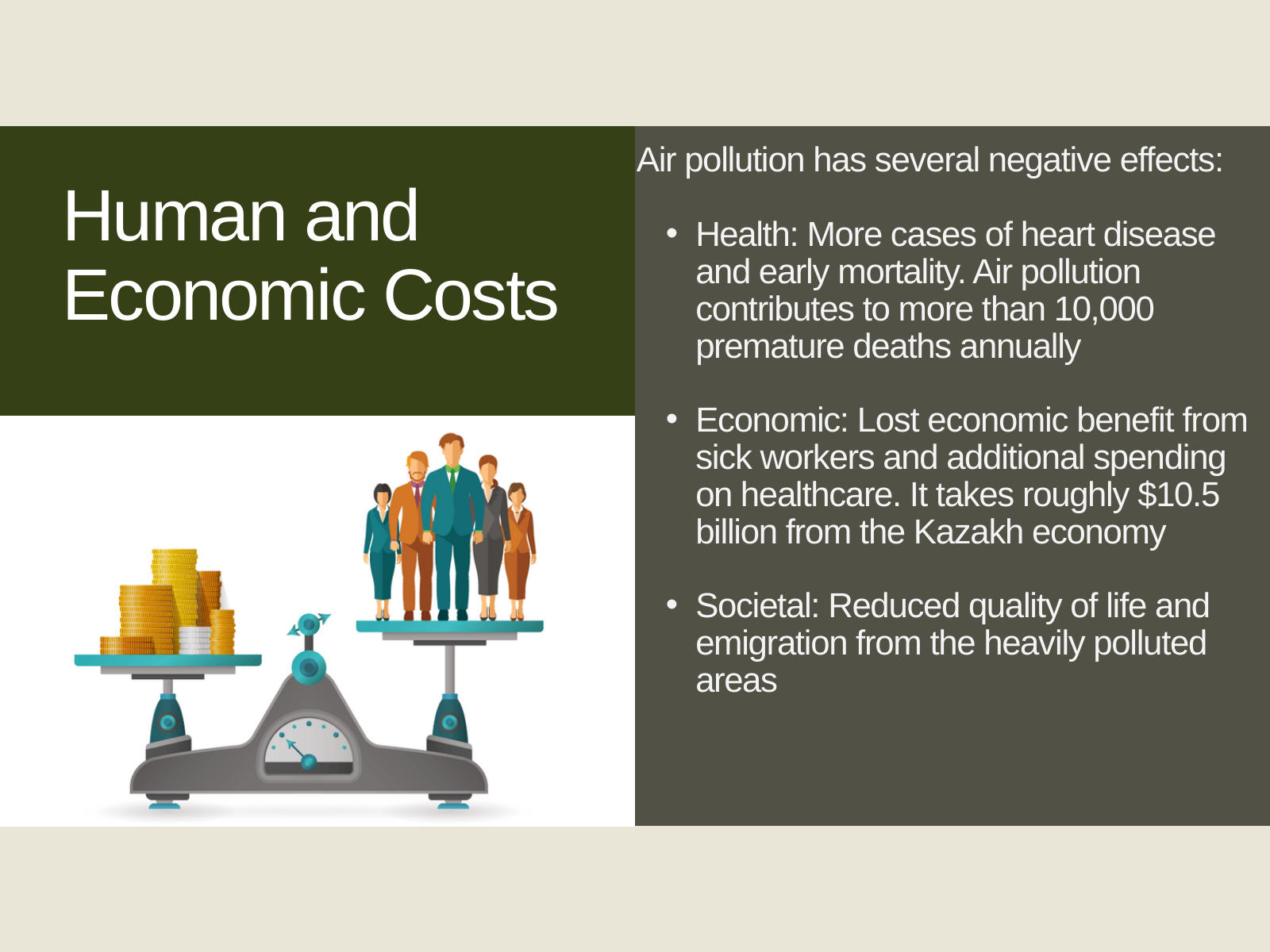

Air pollution has several negative effects:

Health: More cases of heart disease and early mortality. Air pollution contributes to more than 10,000 premature deaths annually

Economic: Lost economic benefit from sick workers and additional spending on healthcare. It takes roughly $10.5 billion from the Kazakh economy

Societal: Reduced quality of life and emigration from the heavily polluted areas
Human and Economic Costs